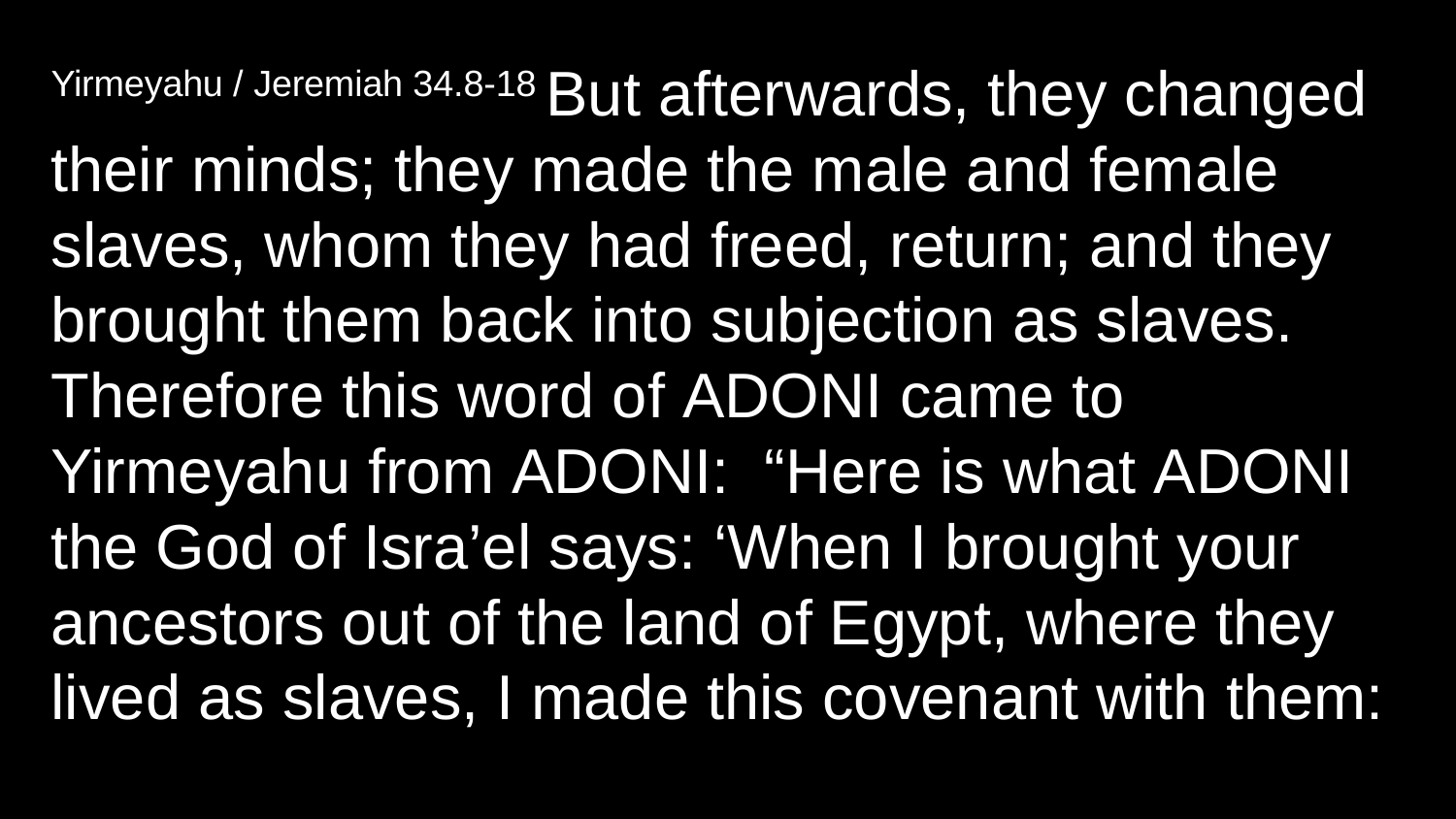

Yirmeyahu / Jeremiah 34.8-18 But afterwards, they changed their minds; they made the male and female slaves, whom they had freed, return; and they brought them back into subjection as slaves.  Therefore this word of Adoni came to Yirmeyahu from Adoni:  “Here is what Adoni the God of Isra’el says: ‘When I brought your ancestors out of the land of Egypt, where they lived as slaves, I made this covenant with them: